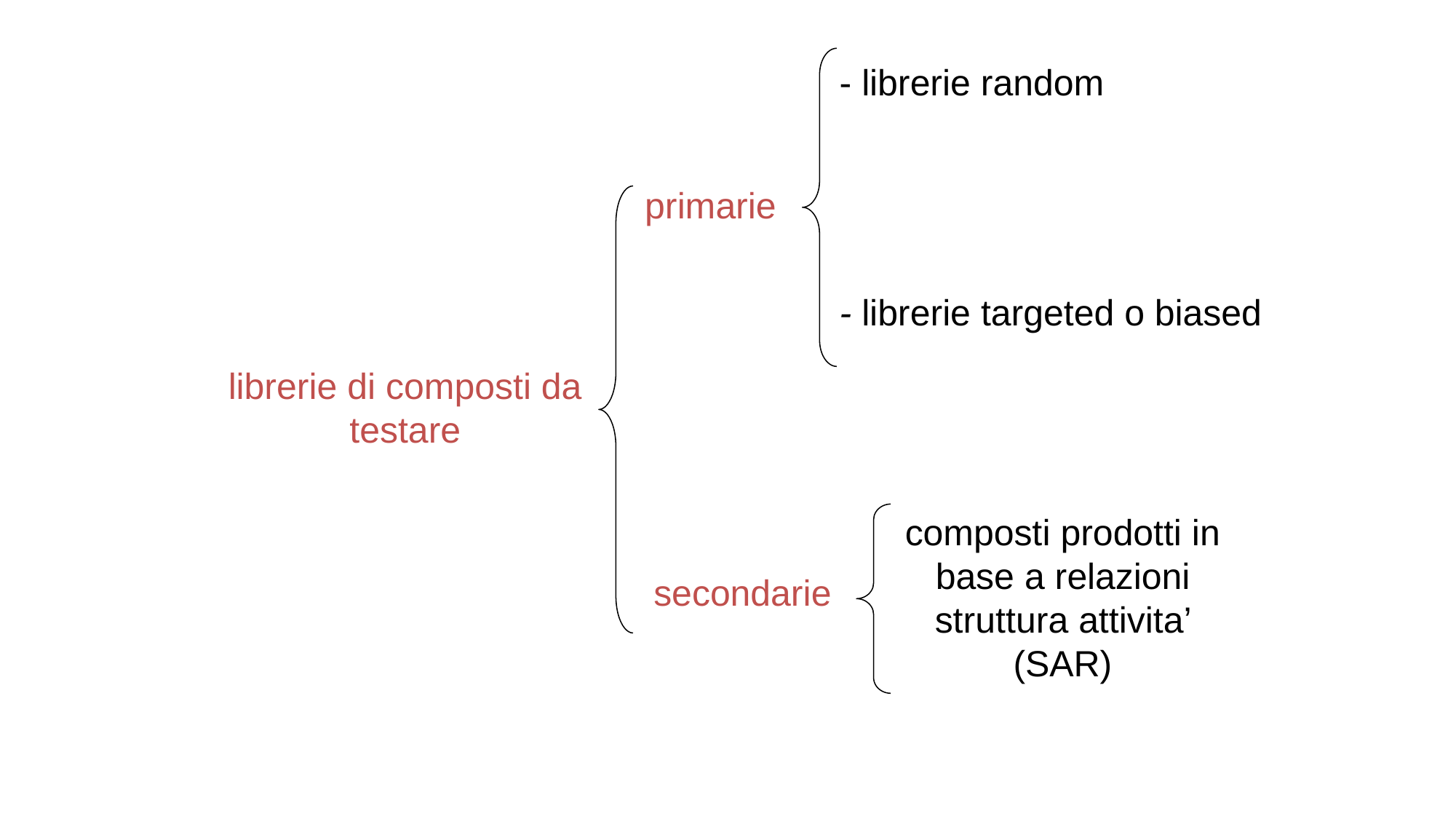

- librerie random
primarie

- librerie targeted o biased
librerie di composti da testare
composti prodotti in base a relazioni struttura attivita’ (SAR)

secondarie